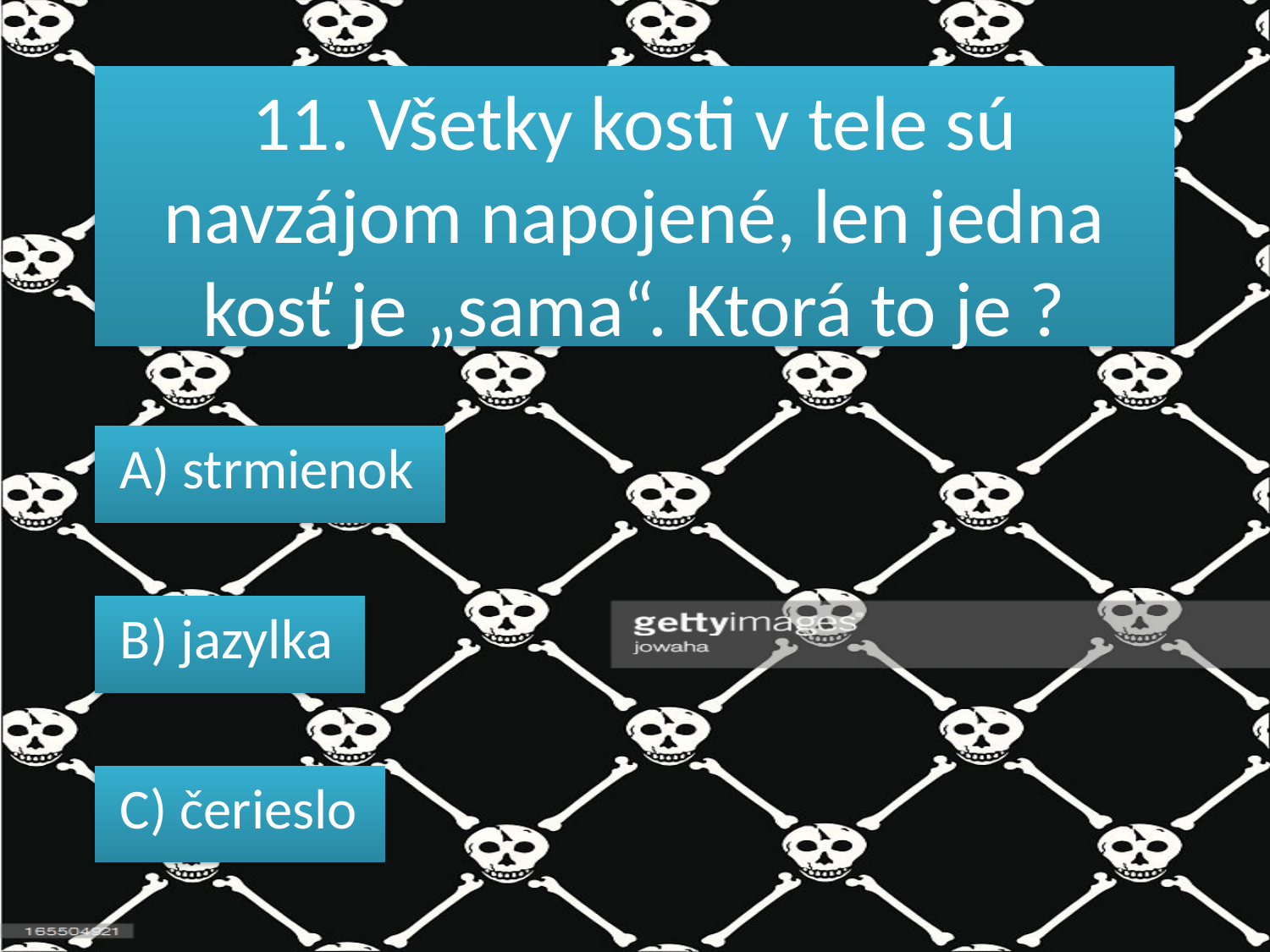

11. Všetky kosti v tele sú navzájom napojené, len jedna kosť je „sama“. Ktorá to je ?
 A) strmienok
 B) jazylka
 C) čerieslo